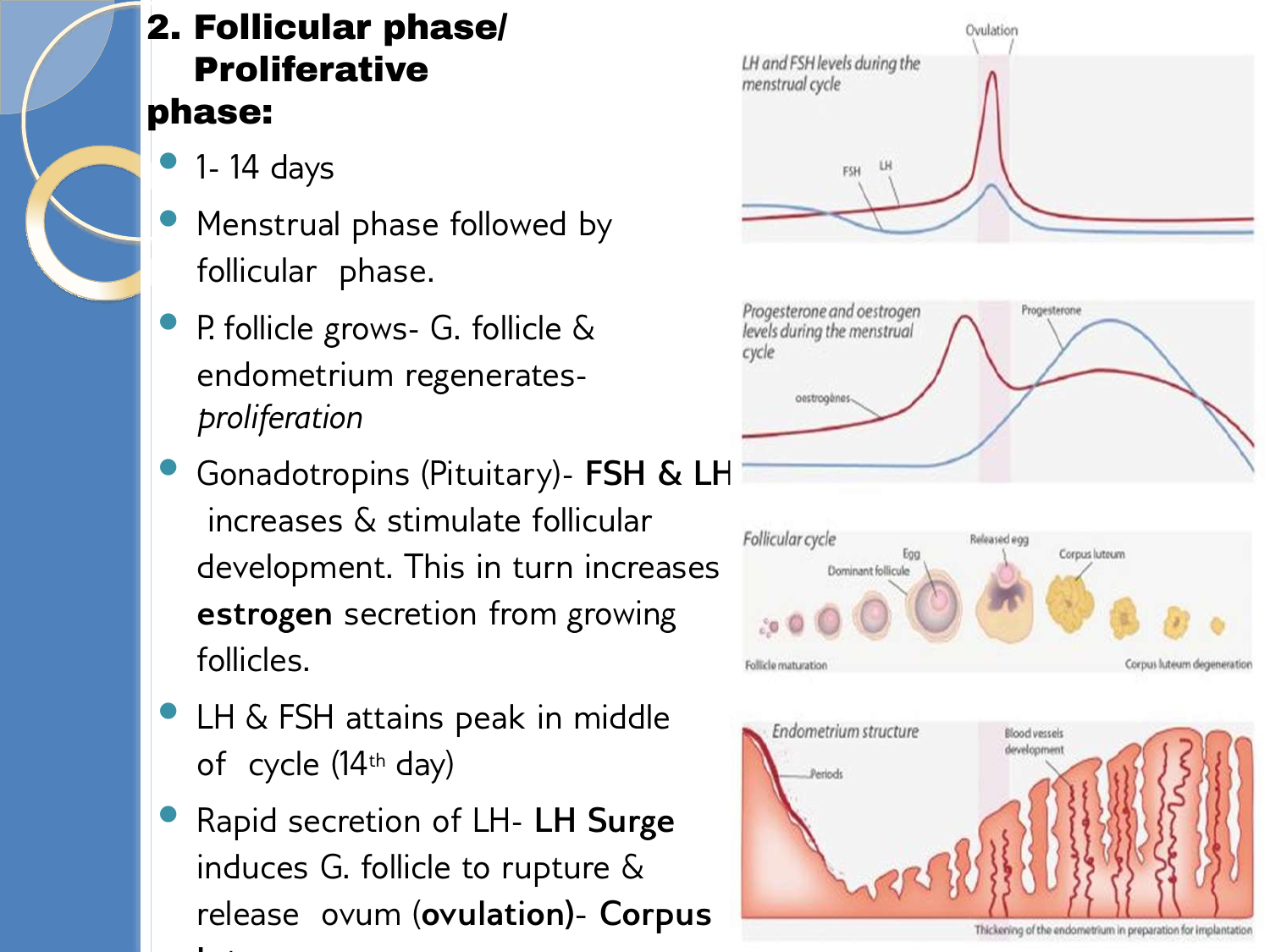

Follicular phase/ Proliferative
phase:
1- 14 days
Menstrual phase followed by follicular  phase.
P. follicle grows- G. follicle &
endometrium regenerates- proliferation
Gonadotropins (Pituitary)- FSH & LH,  increases & stimulate follicular  development. This in turn increases  estrogen secretion from growing  follicles.
LH & FSH attains peak in middle of  cycle (14th day)
Rapid secretion of LH- LH Surge  induces G. follicle to rupture & release  ovum (ovulation)- Corpus luteum